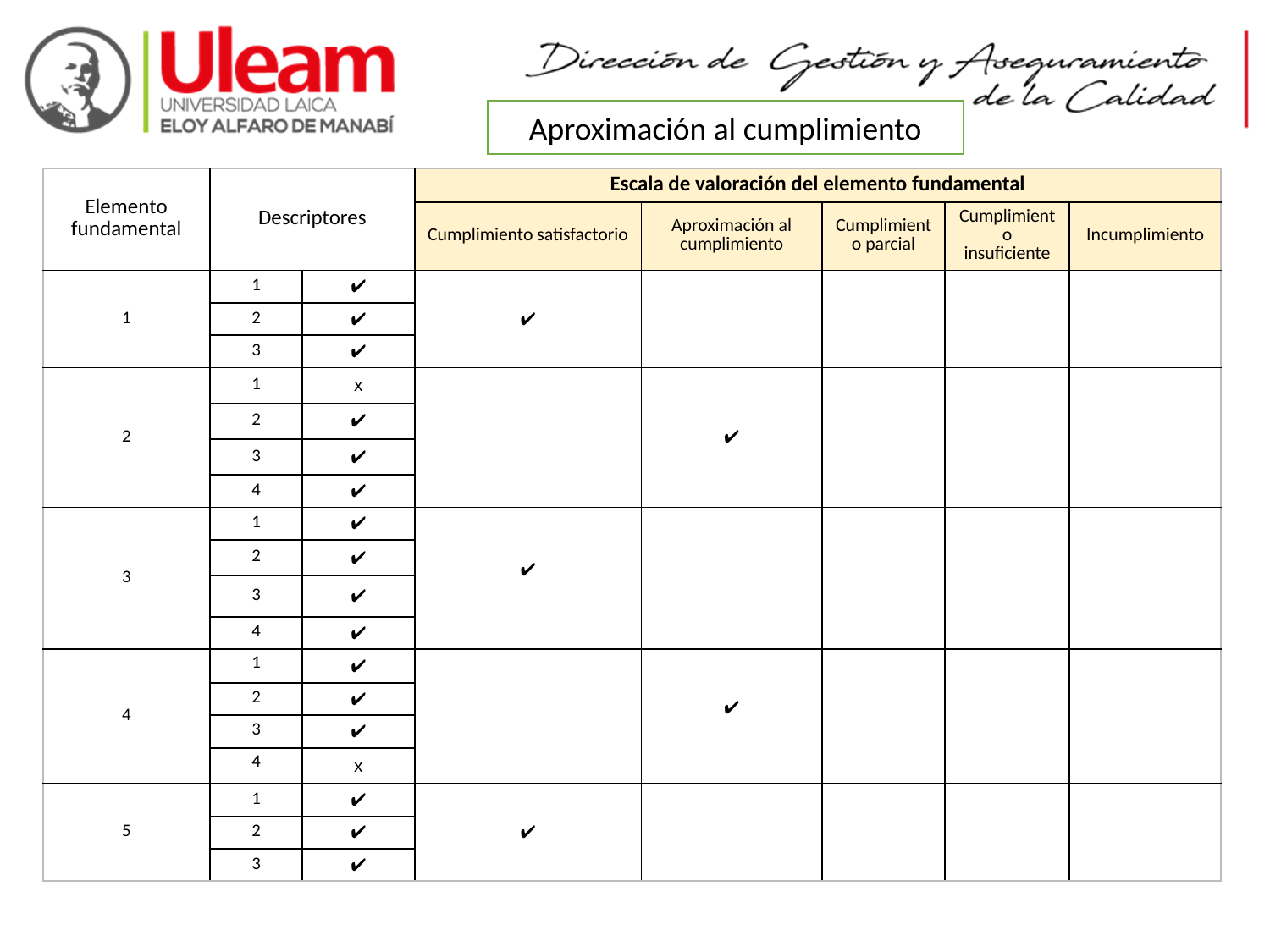

Aproximación al cumplimiento
| Elemento fundamental | Descriptores |  | Escala de valoración del elemento fundamental |  |  |  |  |
| --- | --- | --- | --- | --- | --- | --- | --- |
|  |  |  | Cumplimiento satisfactorio | Aproximación al cumplimiento | Cumplimiento parcial | Cumplimiento insuficiente | Incumplimiento |
| 1 | 1 | ✔ | ✔ |  |  |  |  |
|  | 2 | ✔ |  |  |  |  |  |
|  | 3 | ✔ |  |  |  |  |  |
| 2 | 1 | x |  | ✔ |  |  |  |
|  | 2 | ✔ |  |  |  |  |  |
|  | 3 | ✔ |  |  |  |  |  |
|  | 4 | ✔ |  |  |  |  |  |
| 3 | 1 | ✔ | ✔ |  |  |  |  |
|  | 2 | ✔ |  |  |  |  |  |
|  | 3 | ✔ |  |  |  |  |  |
|  | 4 | ✔ |  |  |  |  |  |
| 4 | 1 | ✔ |  | ✔ |  |  |  |
|  | 2 | ✔ |  |  |  |  |  |
|  | 3 | ✔ |  |  |  |  |  |
|  | 4 | x |  |  |  |  |  |
| 5 | 1 | ✔ | ✔ |  |  |  |  |
|  | 2 | ✔ |  |  |  |  |  |
|  | 3 | ✔ |  |  |  |  |  |